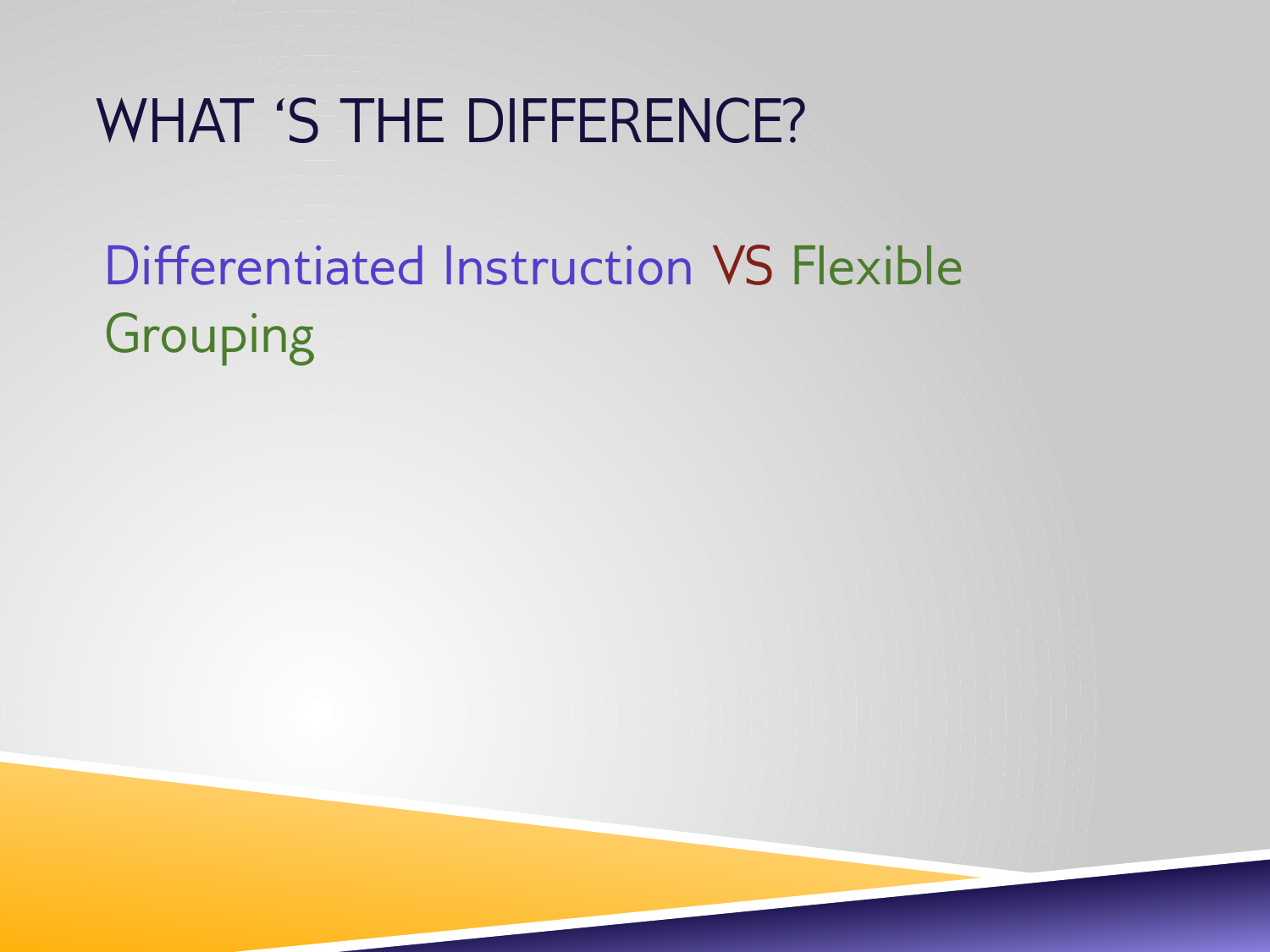

# What ‘s the difference?
Differentiated Instruction VS Flexible Grouping